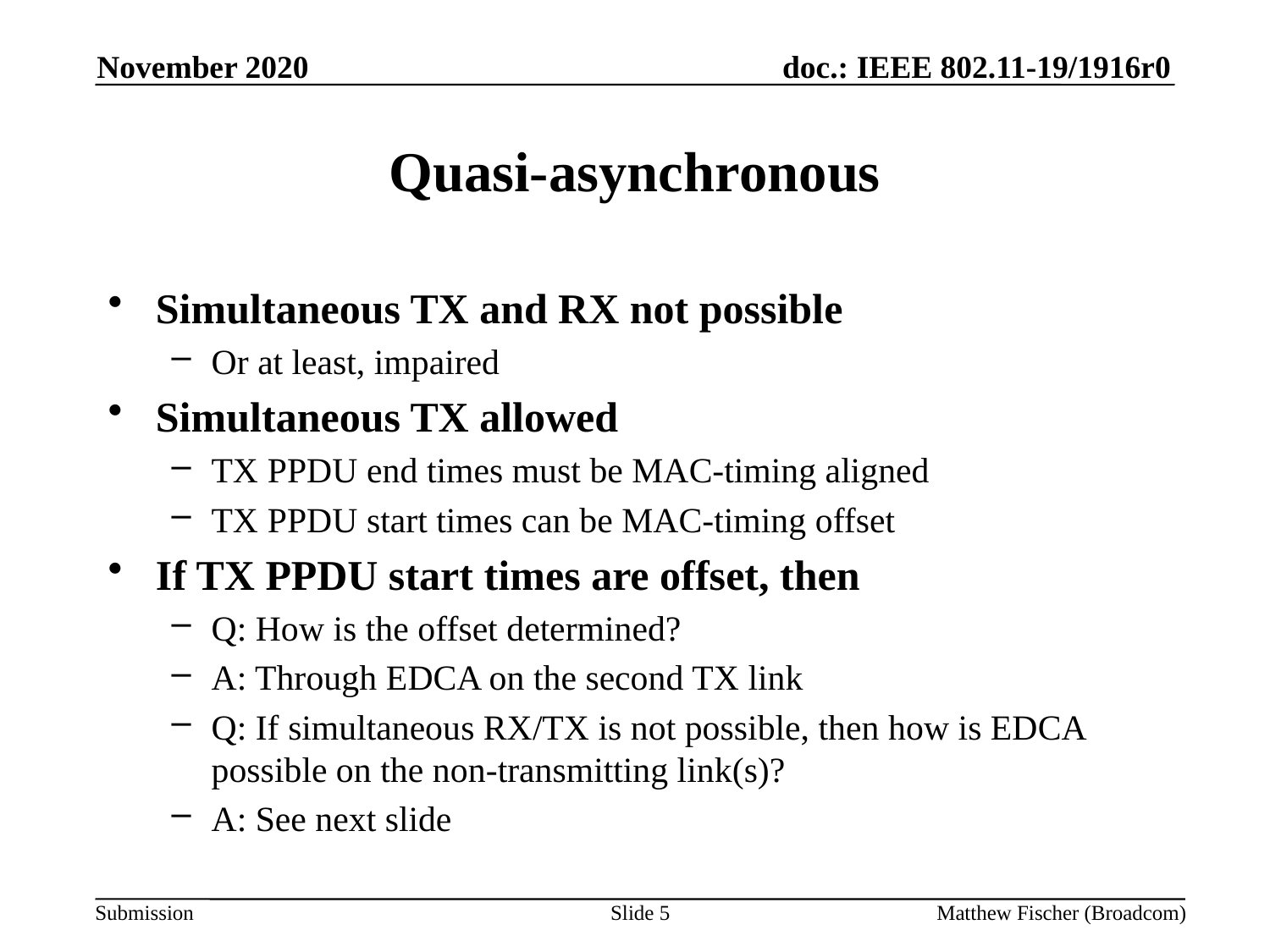

November 2020
# Quasi-asynchronous
Simultaneous TX and RX not possible
Or at least, impaired
Simultaneous TX allowed
TX PPDU end times must be MAC-timing aligned
TX PPDU start times can be MAC-timing offset
If TX PPDU start times are offset, then
Q: How is the offset determined?
A: Through EDCA on the second TX link
Q: If simultaneous RX/TX is not possible, then how is EDCA possible on the non-transmitting link(s)?
A: See next slide
Slide 5
Matthew Fischer (Broadcom)